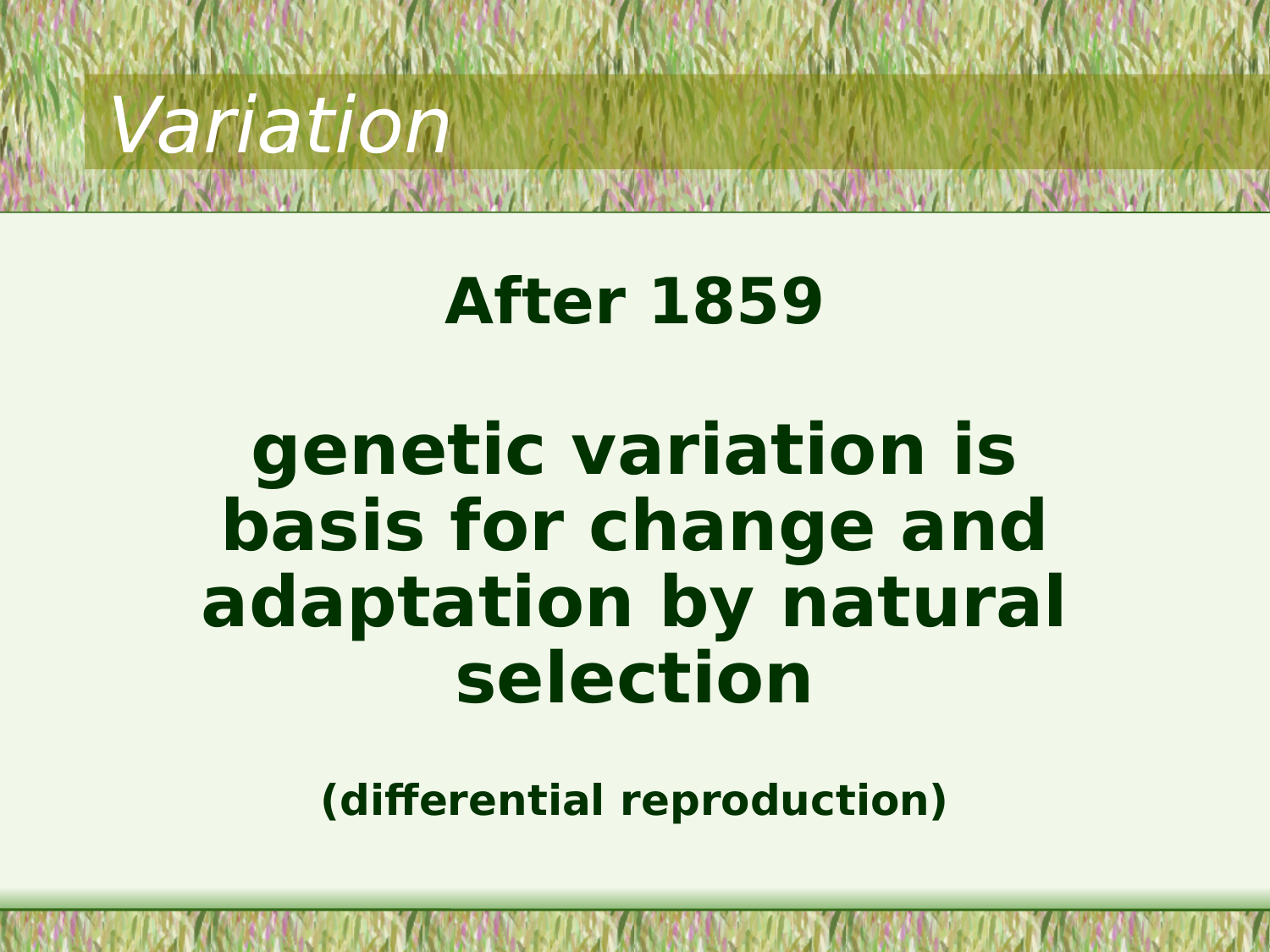

# Variation
After 1859
genetic variation is basis for change and adaptation by natural selection

(differential reproduction)